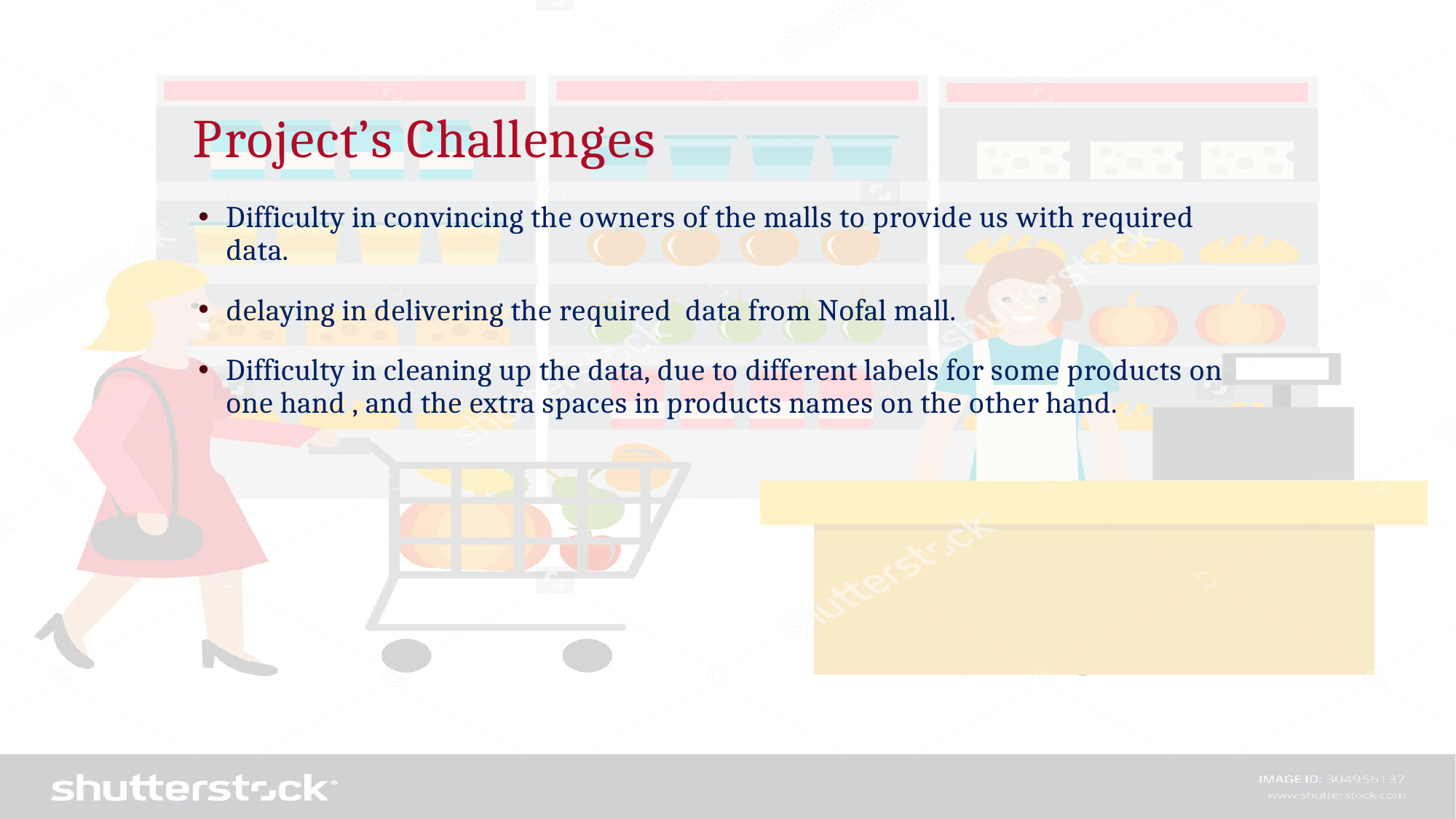

# Project’s Challenges
Difficulty in convincing the owners of the malls to provide us with required data.
delaying in delivering the required  data from Nofal mall.
Difficulty in cleaning up the data, due to different labels for some products on one hand , and the extra spaces in products names on the other hand.